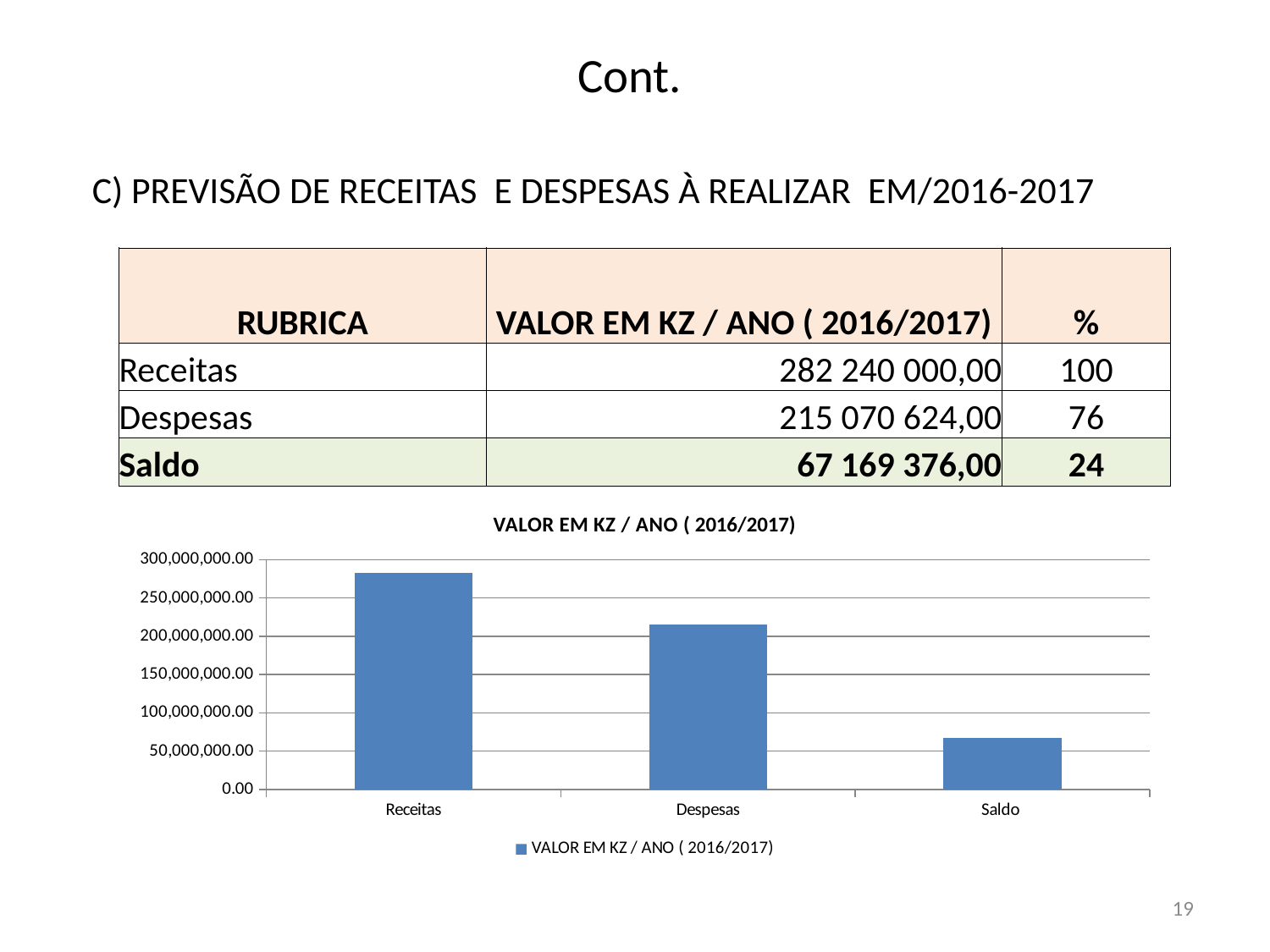

# Cont.
C) PREVISÃO DE RECEITAS  E DESPESAS À REALIZAR  EM/2016-2017

| RUBRICA | VALOR EM KZ / ANO ( 2016/2017) | % |
| --- | --- | --- |
| Receitas | 282 240 000,00 | 100 |
| Despesas | 215 070 624,00 | 76 |
| Saldo | 67 169 376,00 | 24 |

### Chart:

| Category | VALOR EM KZ / ANO ( 2016/2017) |
|---|---|
| Receitas | 282240000.00000006 |
| Despesas | 215070624.0 |
| Saldo  | 67169376.00000006 |
19